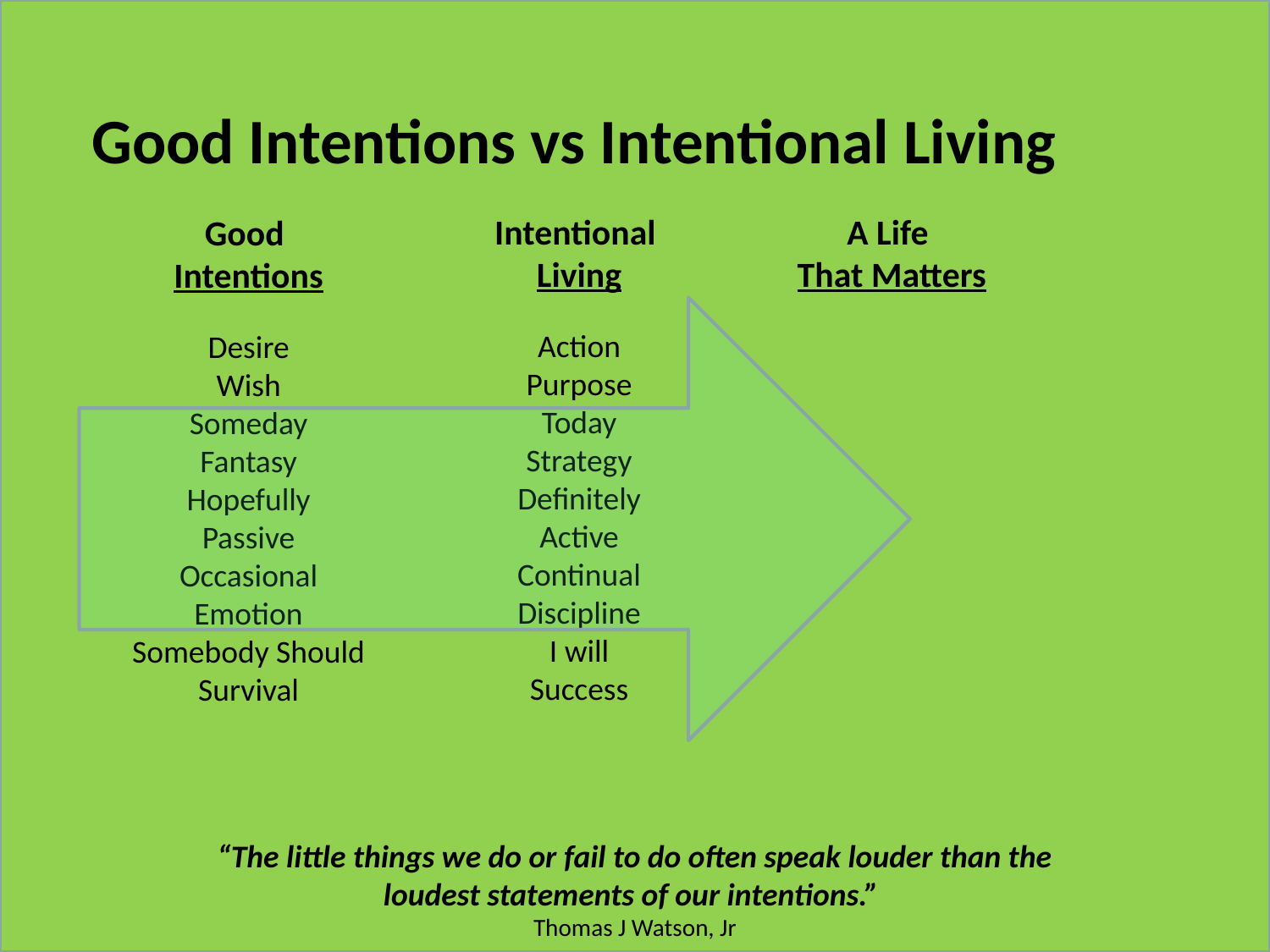

Good Intentions vs Intentional Living
Intentional
Living
A Life
That Matters
Good
Intentions

Action
Purpose
Today
Strategy
Definitely
Active
Continual
Discipline
I will
Success
Desire
Wish
Someday
Fantasy
Hopefully
Passive
Occasional
Emotion
Somebody Should
Survival
“The little things we do or fail to do often speak louder than the loudest statements of our intentions.”
Thomas J Watson, Jr